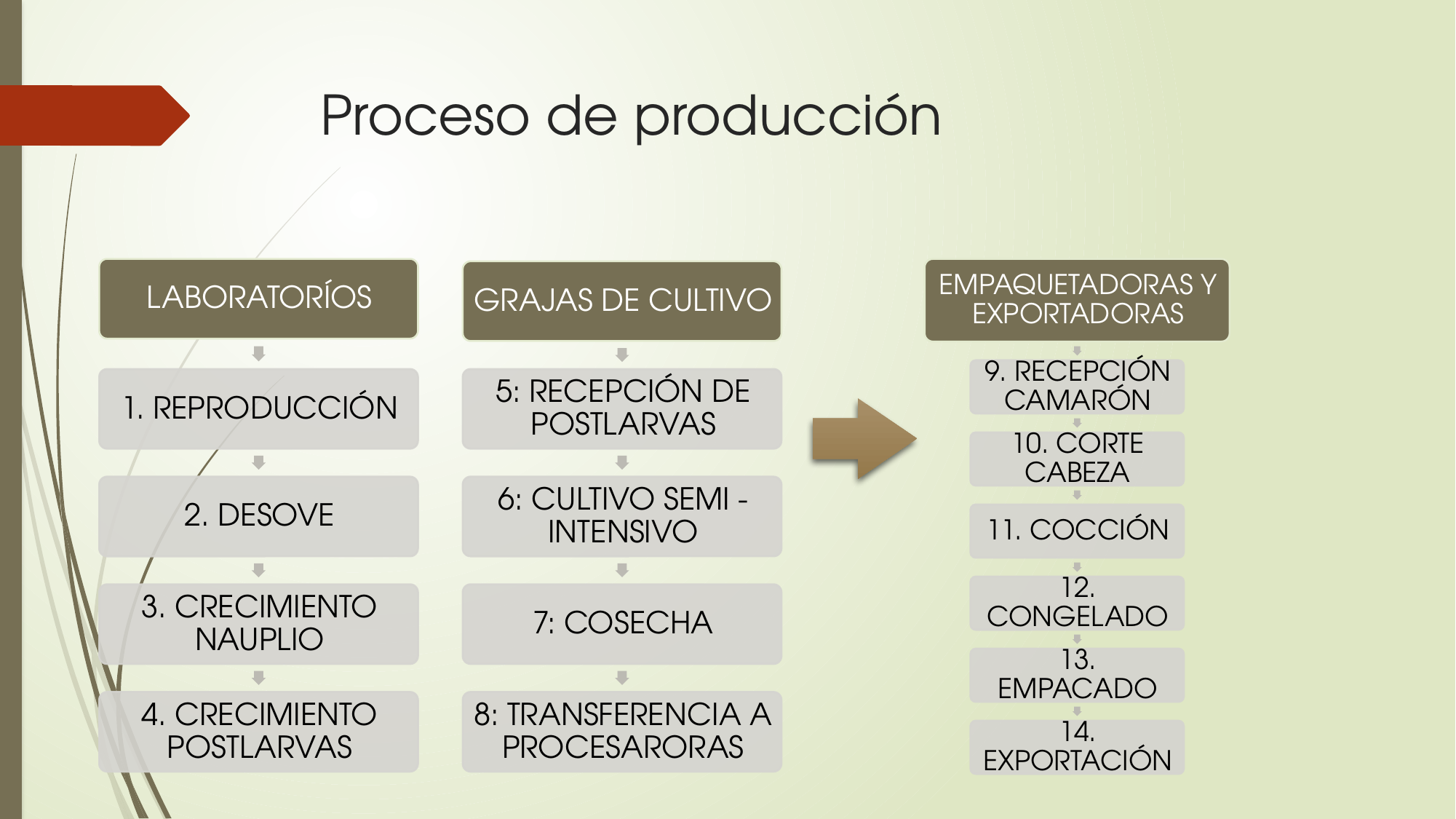

# Proceso de producción
LABORATORÍOS
1. REPRODUCCIÓN
2. DESOVE
3. CRECIMIENTO NAUPLIO
4. CRECIMIENTO POSTLARVAS
GRAJAS DE CULTIVO
5: RECEPCIÓN DE POSTLARVAS
6: CULTIVO SEMI - INTENSIVO
7: COSECHA
8: TRANSFERENCIA A PROCESARORAS
EMPAQUETADORAS Y EXPORTADORAS
9. RECEPCIÓN CAMARÓN
10. CORTE CABEZA
11. COCCIÓN
12. CONGELADO
13. EMPACADO
14. EXPORTACIÓN